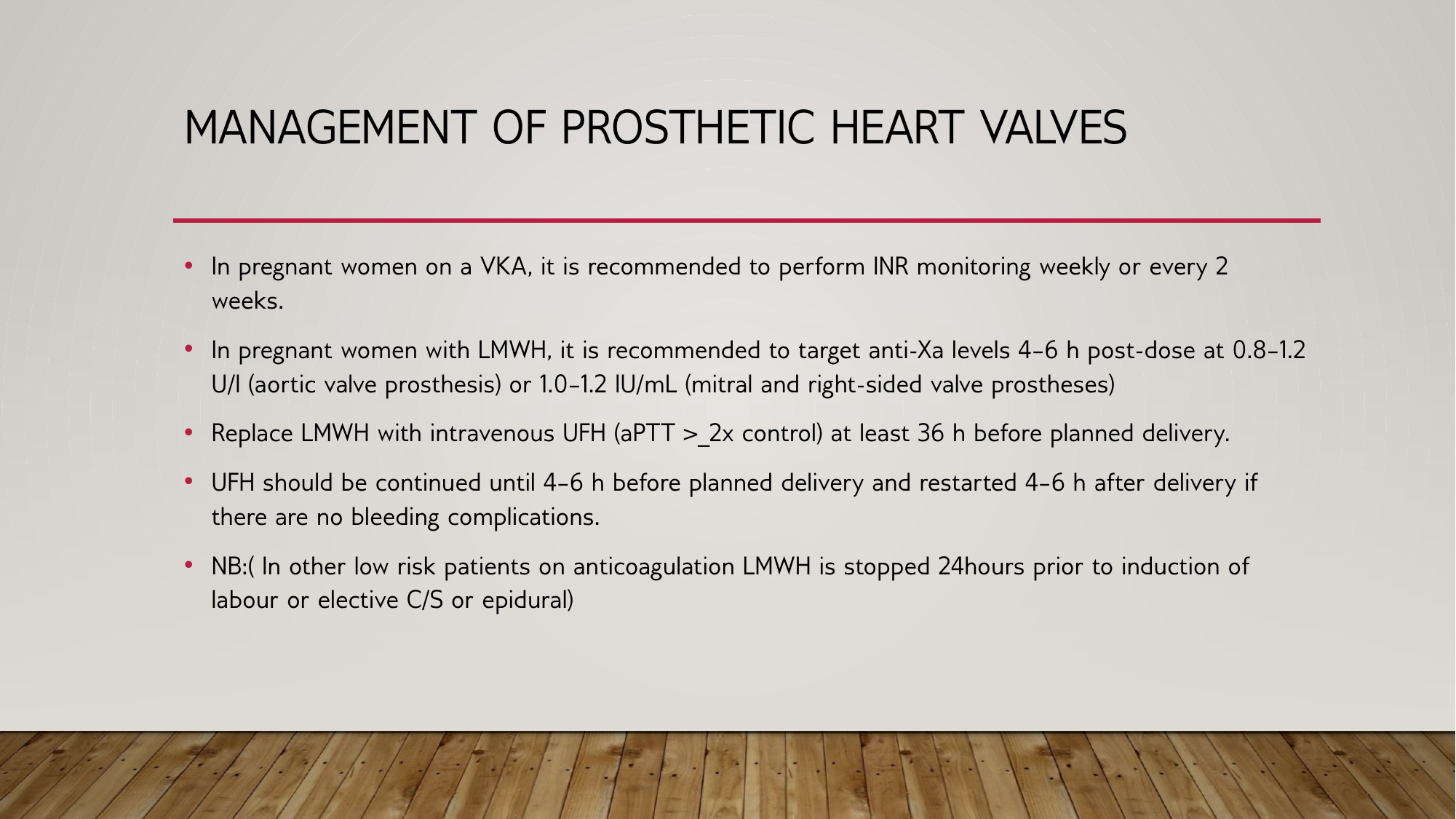

# MANAGEMENT OF PROSTHETIC HEART VALVES
In pregnant women on a VKA, it is recommended to perform INR monitoring weekly or every 2 weeks.
In pregnant women with LMWH, it is recommended to target anti-Xa levels 4–6 h post-dose at 0.8–1.2 U/l (aortic valve prosthesis) or 1.0–1.2 IU/mL (mitral and right-sided valve prostheses)
Replace LMWH with intravenous UFH (aPTT >_2x control) at least 36 h before planned delivery.
UFH should be continued until 4–6 h before planned delivery and restarted 4–6 h after delivery if there are no bleeding complications.
NB:( In other low risk patients on anticoagulation LMWH is stopped 24hours prior to induction of labour or elective C/S or epidural)